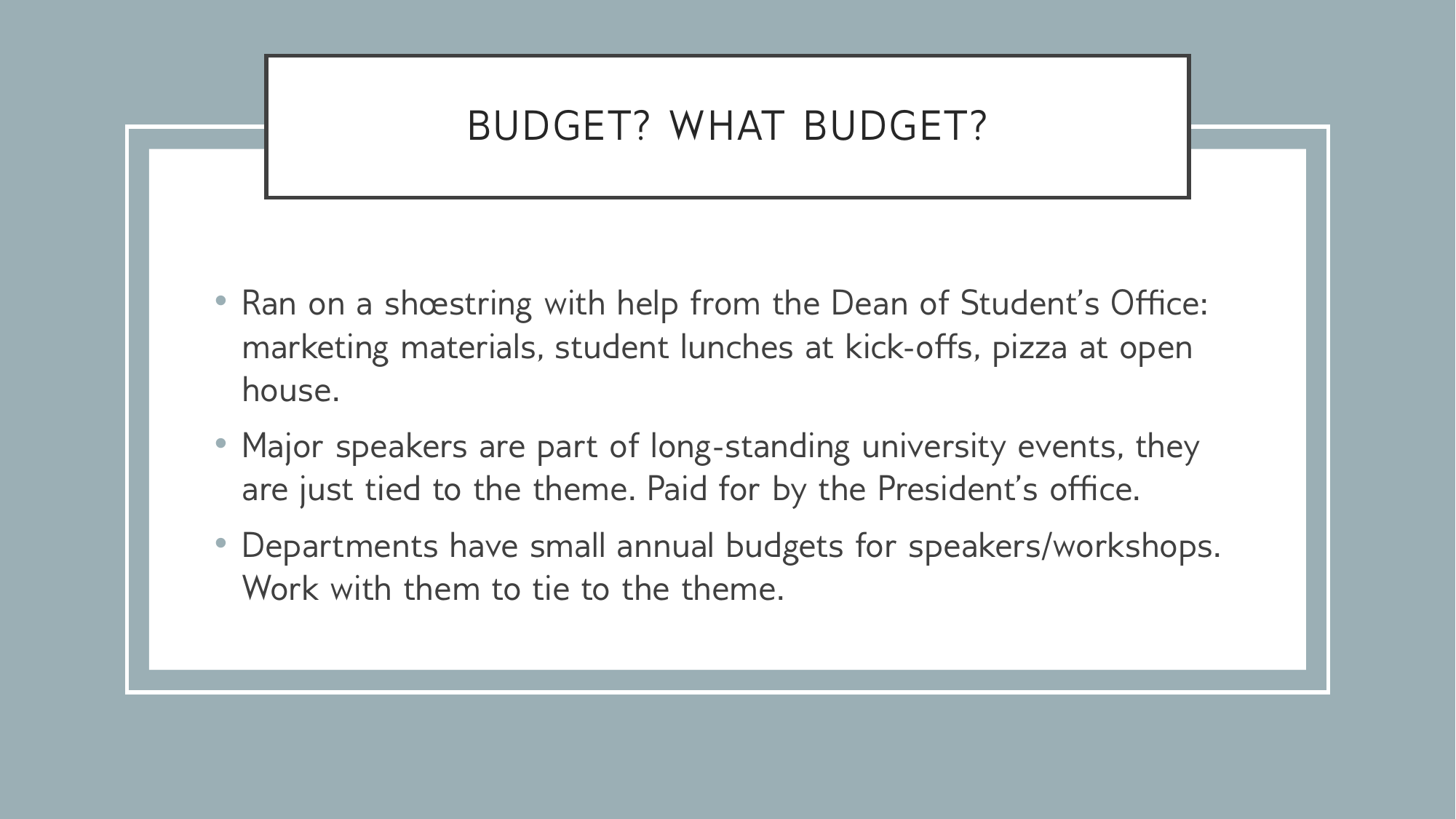

# Budget? What Budget?

Ran on a shoestring with help from the Dean of Student’s Office: marketing materials, student lunches at kick-offs, pizza at open house.
Major speakers are part of long-standing university events, they are just tied to the theme. Paid for by the President’s office.
Departments have small annual budgets for speakers/workshops. Work with them to tie to the theme.